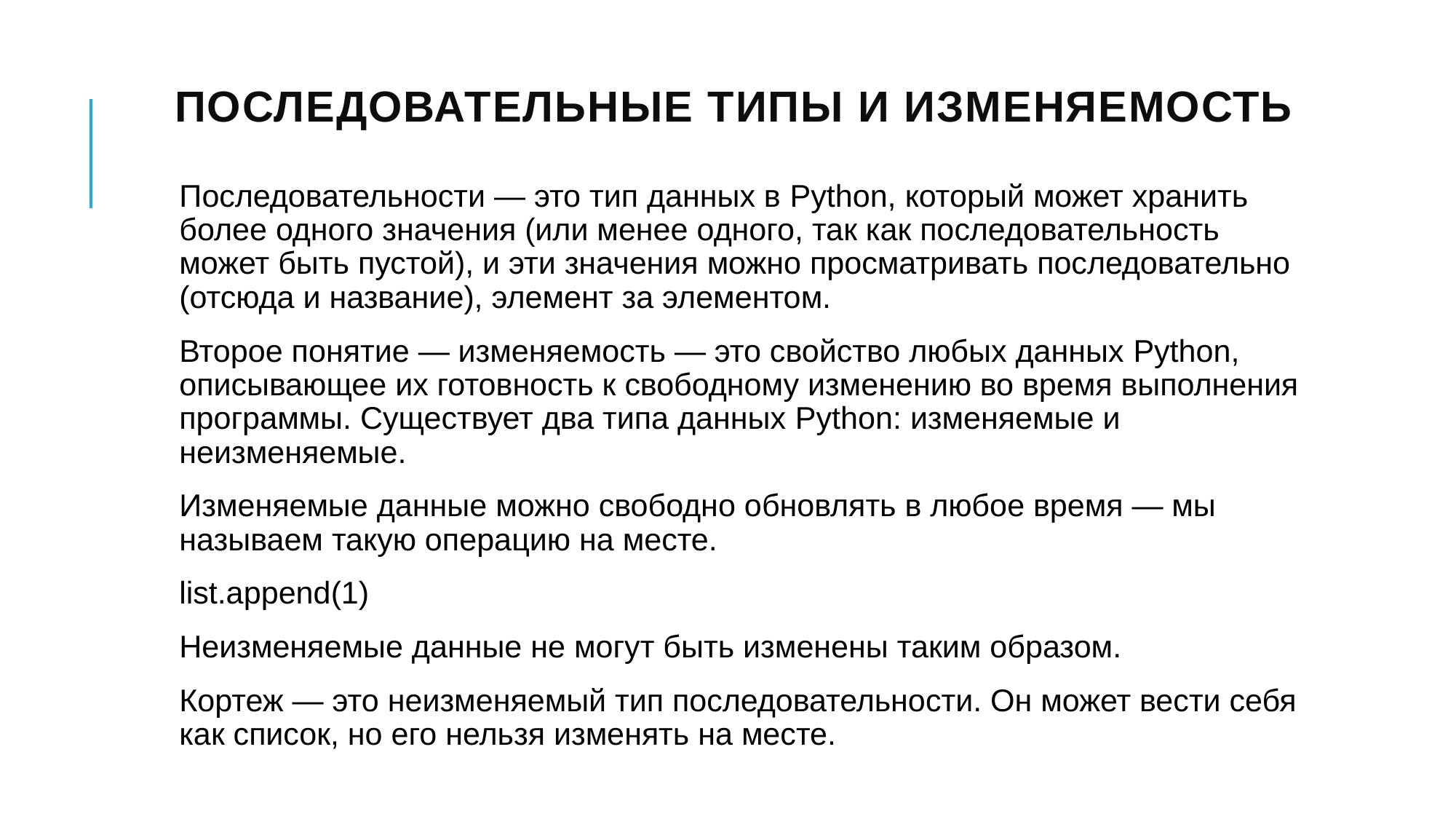

# Последовательные типы и изменяемость
Последовательности — это тип данных в Python, который может хранить более одного значения (или менее одного, так как последовательность может быть пустой), и эти значения можно просматривать последовательно (отсюда и название), элемент за элементом.
Второе понятие — изменяемость — это свойство любых данных Python, описывающее их готовность к свободному изменению во время выполнения программы. Существует два типа данных Python: изменяемые и неизменяемые.
Изменяемые данные можно свободно обновлять в любое время — мы называем такую операцию на месте.
list.append(1)
Неизменяемые данные не могут быть изменены таким образом.
Кортеж — это неизменяемый тип последовательности. Он может вести себя как список, но его нельзя изменять на месте.